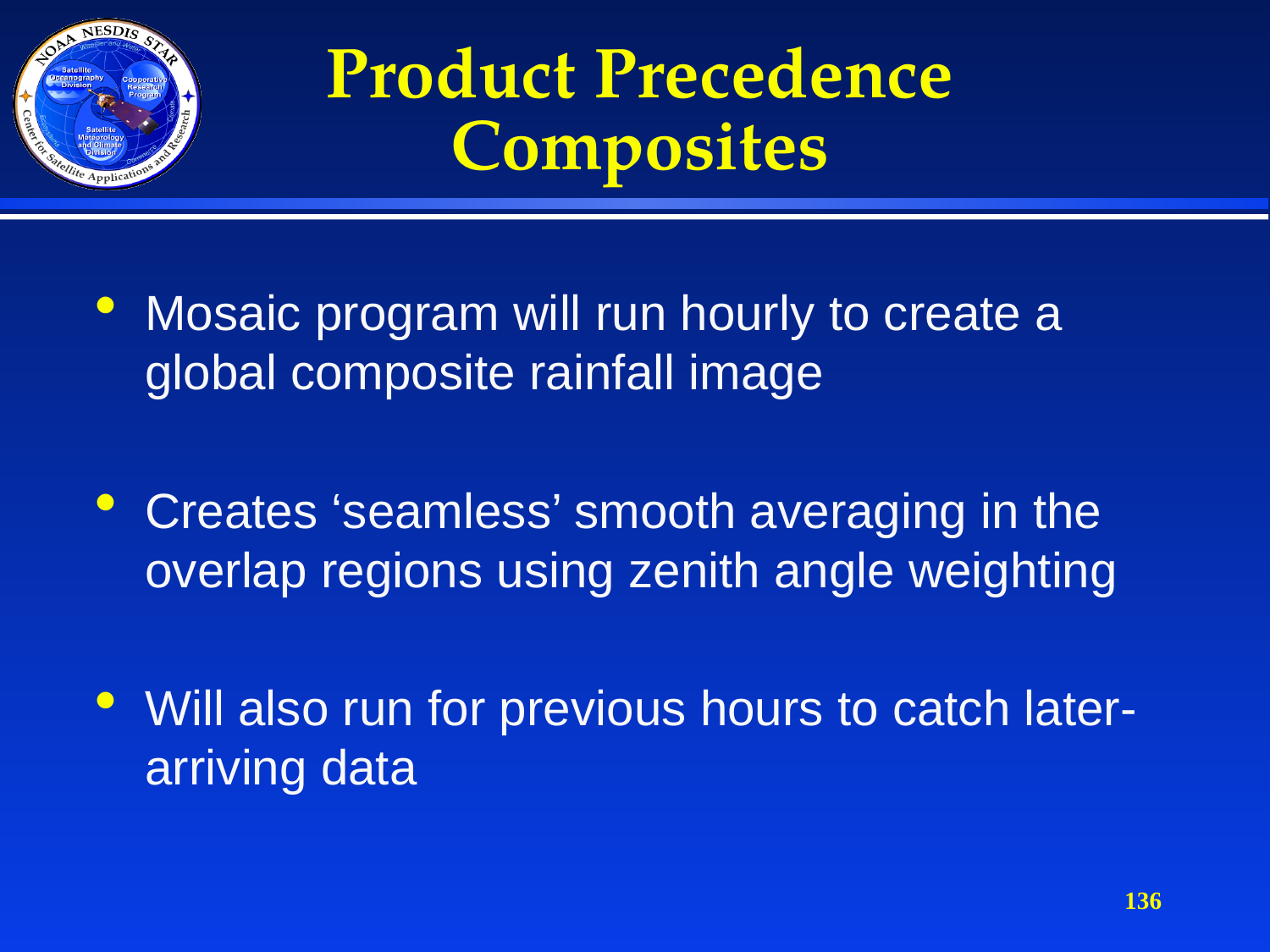

# Product Precedence Composites
Mosaic program will run hourly to create a global composite rainfall image

Creates ‘seamless’ smooth averaging in the overlap regions using zenith angle weighting

Will also run for previous hours to catch later-arriving data

136